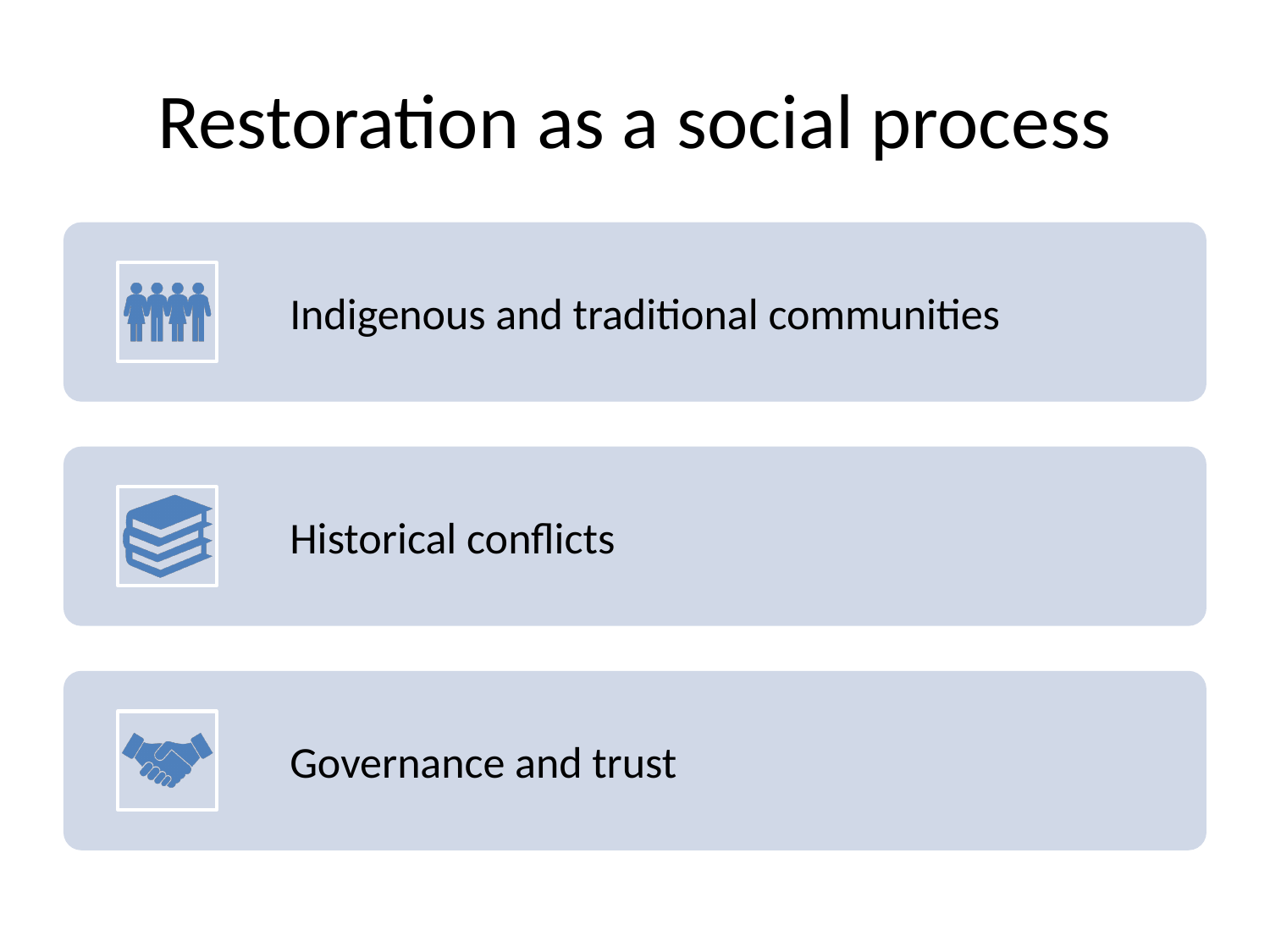

# Restoration as a social process
Indigenous and traditional communities
Historical conflicts
Governance and trust